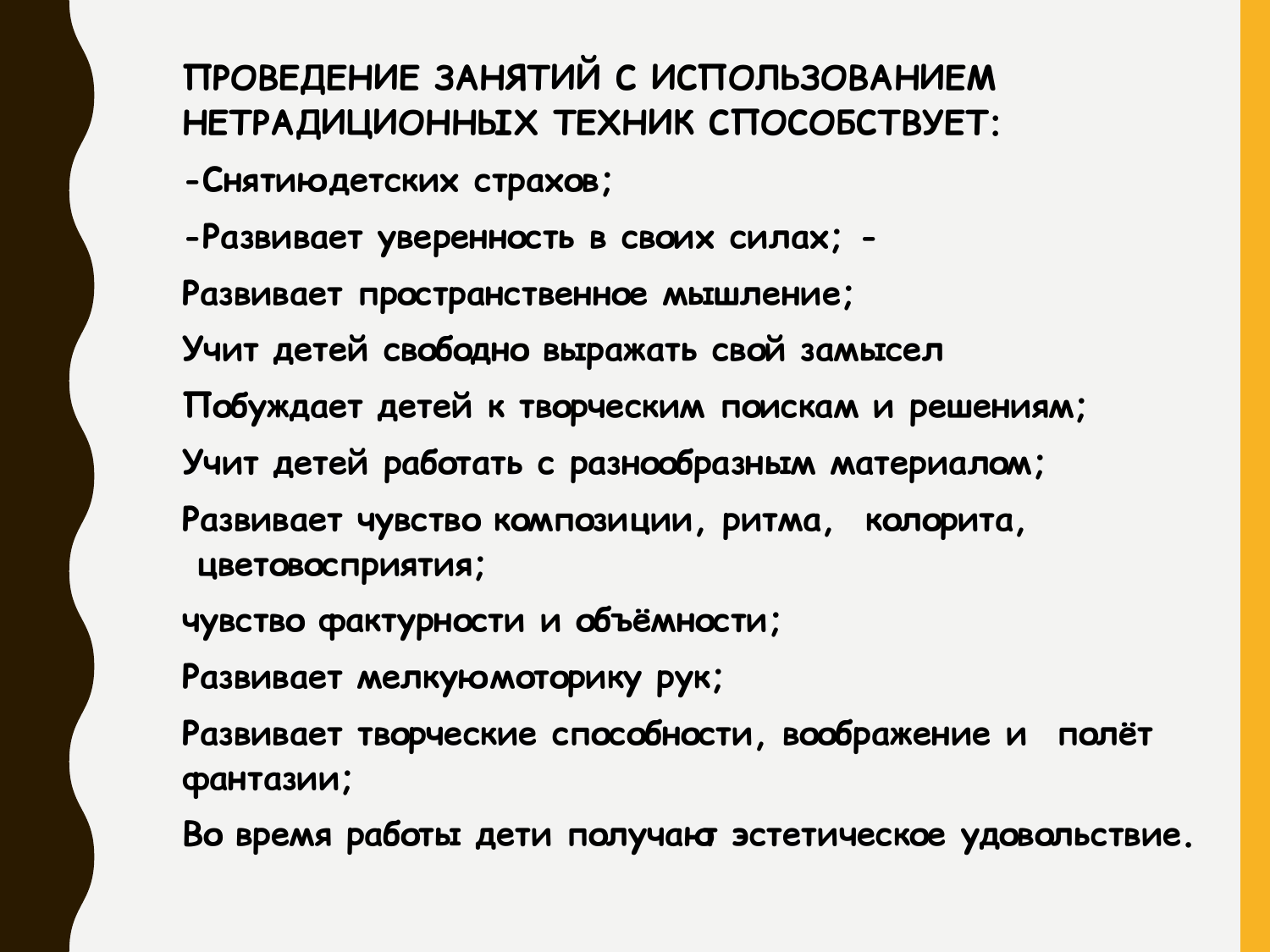

Проведение занятий с использованием нетрадиционных техник способствует:
-Снятию детских страхов;
-Развивает уверенность в своих силах; -
Развивает пространственное мышление;
	Учит детей свободно выражать свой замысел
Побуждает детей к творческим поискам и решениям;
Учит детей работать с разнообразным материалом;
Развивает чувство композиции, ритма,  колорита,  цветовосприятия;
чувство фактурности и объёмности;
Развивает мелкую моторику рук;
Развивает творческие способности, воображение и  полёт фантазии;
Во время работы дети получают эстетическое удовольствие.